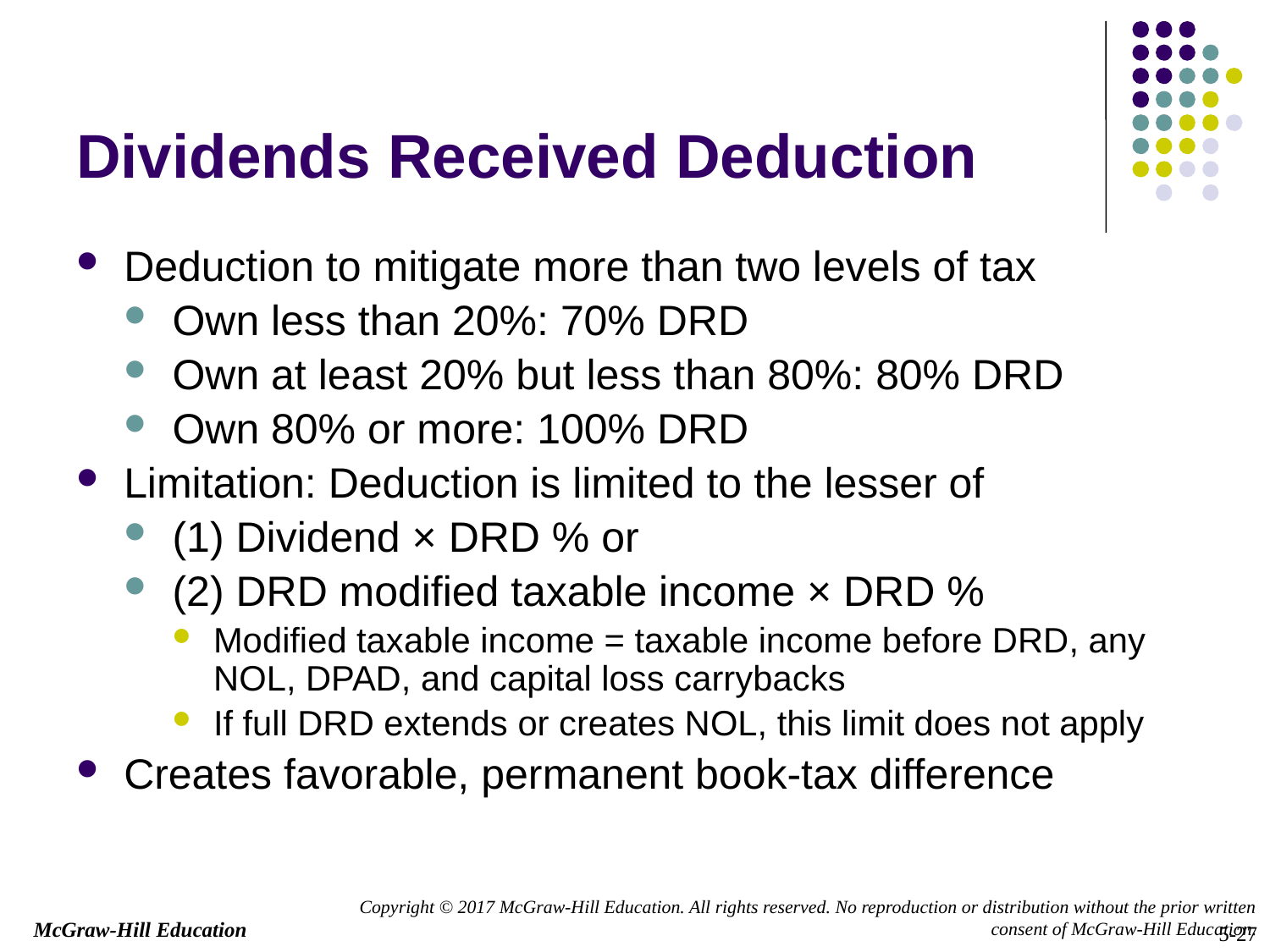

# Dividends Received Deduction
Deduction to mitigate more than two levels of tax
Own less than 20%: 70% DRD
Own at least 20% but less than 80%: 80% DRD
Own 80% or more: 100% DRD
Limitation: Deduction is limited to the lesser of
(1) Dividend × DRD % or
(2) DRD modified taxable income × DRD %
Modified taxable income = taxable income before DRD, any NOL, DPAD, and capital loss carrybacks
If full DRD extends or creates NOL, this limit does not apply
Creates favorable, permanent book-tax difference

5-27